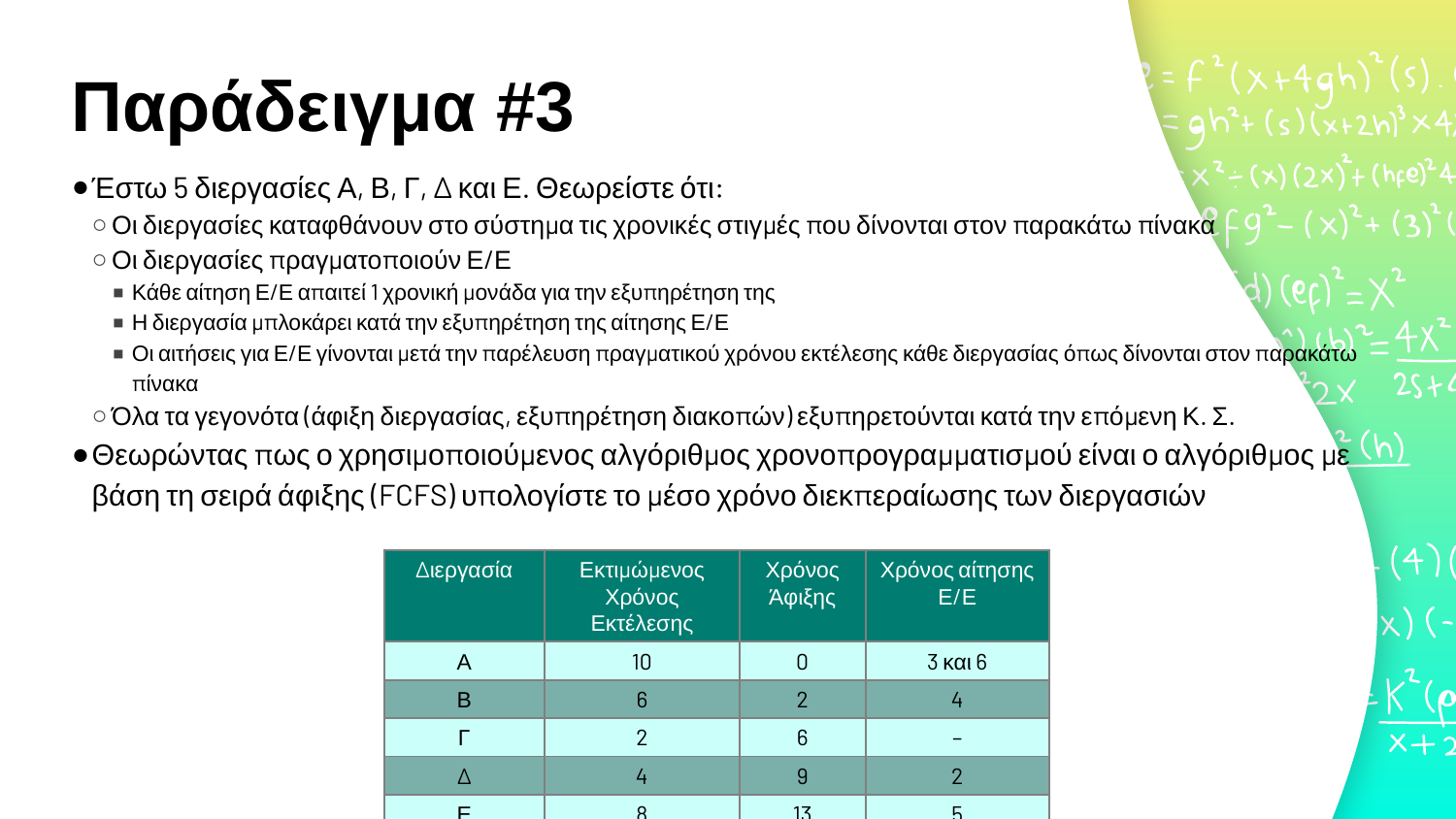

# Παράδειγμα #3
Έστω 5 διεργασίες Α, Β, Γ, Δ και Ε. Θεωρείστε ότι:
Οι διεργασίες καταφθάνουν στο σύστημα τις χρονικές στιγμές που δίνονται στον παρακάτω πίνακα
Οι διεργασίες πραγματοποιούν Ε/Ε
Κάθε αίτηση Ε/Ε απαιτεί 1 χρονική μονάδα για την εξυπηρέτηση της
Η διεργασία μπλοκάρει κατά την εξυπηρέτηση της αίτησης Ε/Ε
Οι αιτήσεις για Ε/Ε γίνονται μετά την παρέλευση πραγματικού χρόνου εκτέλεσης κάθε διεργασίας όπως δίνονται στον παρακάτω πίνακα
Όλα τα γεγονότα (άφιξη διεργασίας, εξυπηρέτηση διακοπών) εξυπηρετούνται κατά την επόμενη Κ. Σ.
Θεωρώντας πως ο χρησιμοποιούμενος αλγόριθμος χρονοπρογραμματισμού είναι ο αλγόριθμος με βάση τη σειρά άφιξης (FCFS) υπολογίστε το μέσο χρόνο διεκπεραίωσης των διεργασιών
| Διεργασία | Εκτιμώμενος Χρόνος Εκτέλεσης | Χρόνος Άφιξης | Χρόνος αίτησης Ε/Ε |
| --- | --- | --- | --- |
| Α | 10 | 0 | 3 και 6 |
| Β | 6 | 2 | 4 |
| Γ | 2 | 6 | – |
| Δ | 4 | 9 | 2 |
| Ε | 8 | 13 | 5 |